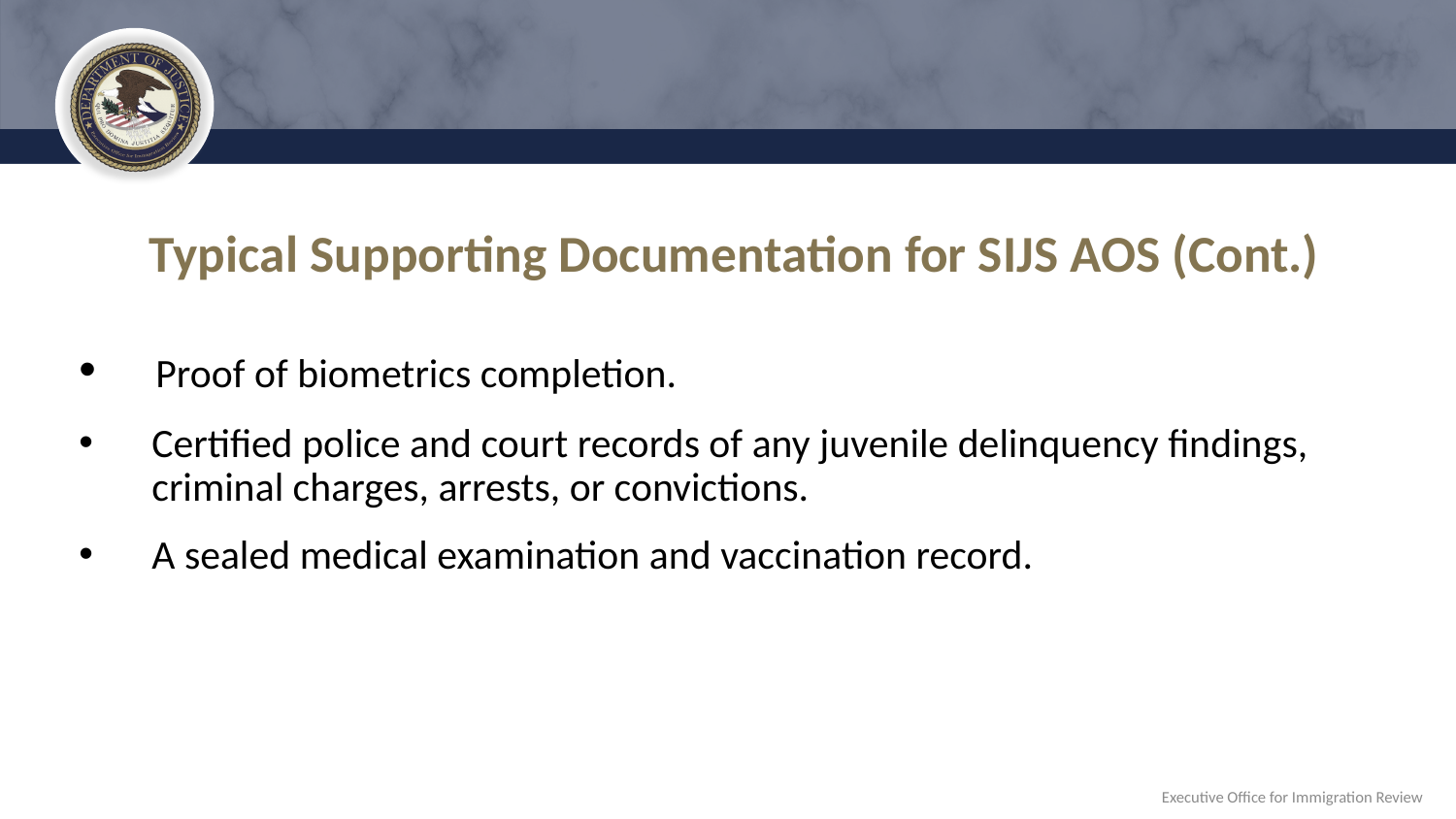

# Typical Supporting Documentation for SIJS AOS (Cont.)
  Proof of biometrics completion.
Certified police and court records of any juvenile delinquency findings, criminal charges, arrests, or convictions.
A sealed medical examination and vaccination record.
Executive Office for Immigration Review